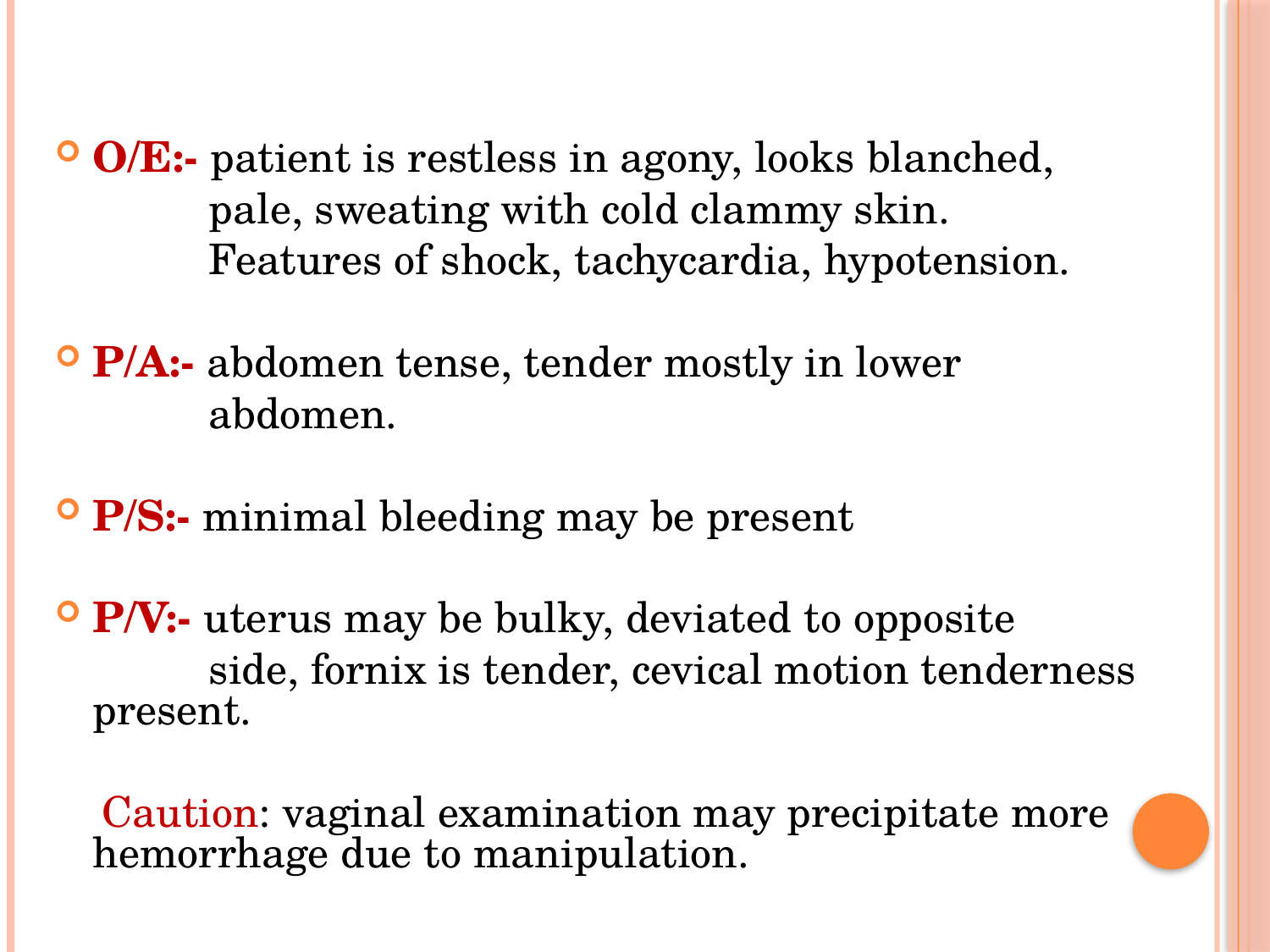

O/E:- patient is restless in agony, looks blanched,
             pale, sweating with cold clammy skin.
             Features of shock, tachycardia, hypotension.

P/A:- abdomen tense, tender mostly in lower
             abdomen.

P/S:- minimal bleeding may be present

P/V:- uterus may be bulky, deviated to opposite
             side, fornix is tender, cevical motion tenderness present.

    Caution: vaginal examination may precipitate more hemorrhage due to manipulation.